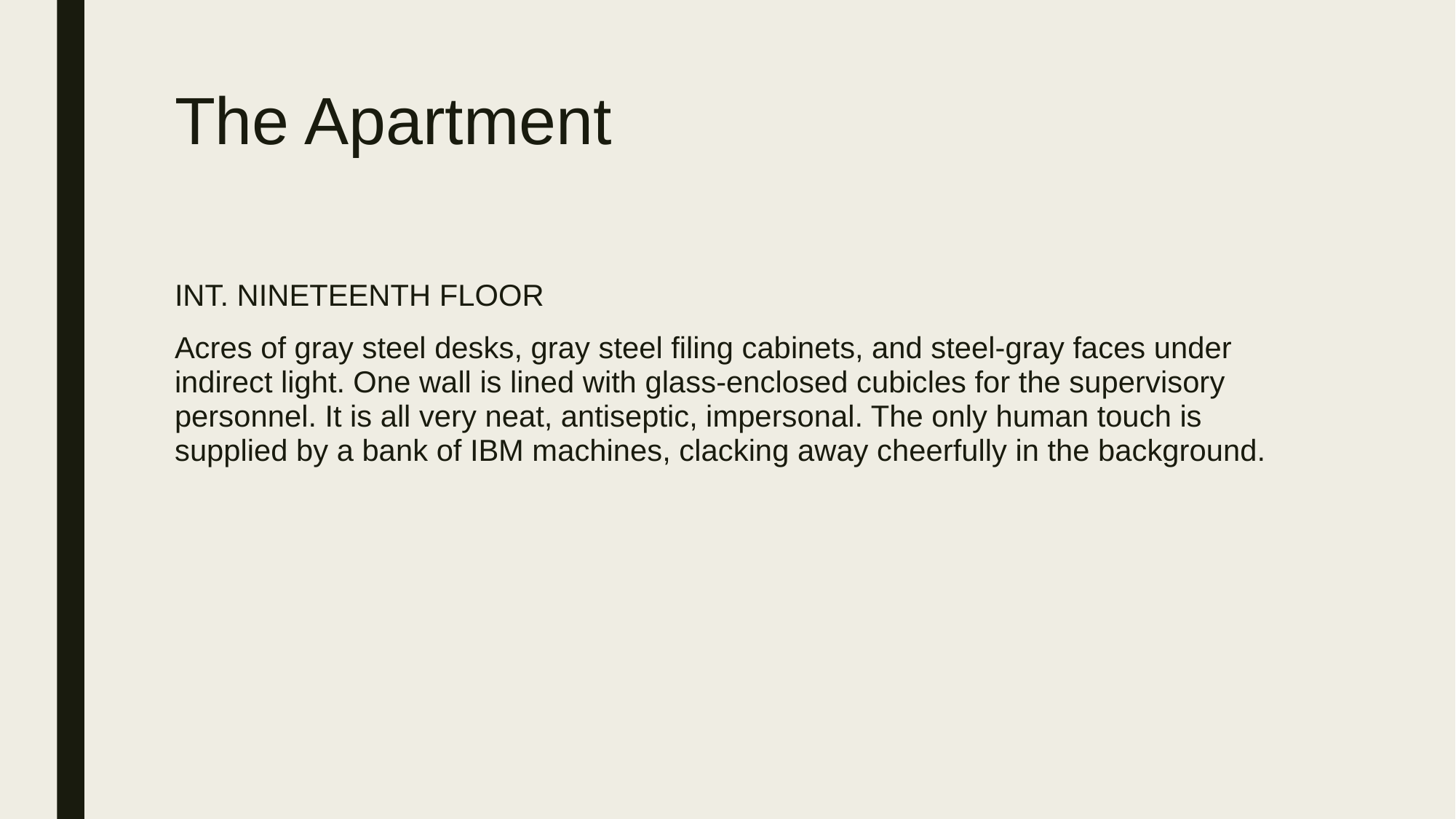

# The Apartment
INT. NINETEENTH FLOOR
Acres of gray steel desks, gray steel filing cabinets, and steel-gray faces under indirect light. One wall is lined with glass-enclosed cubicles for the supervisory personnel. It is all very neat, antiseptic, impersonal. The only human touch is supplied by a bank of IBM machines, clacking away cheerfully in the background.